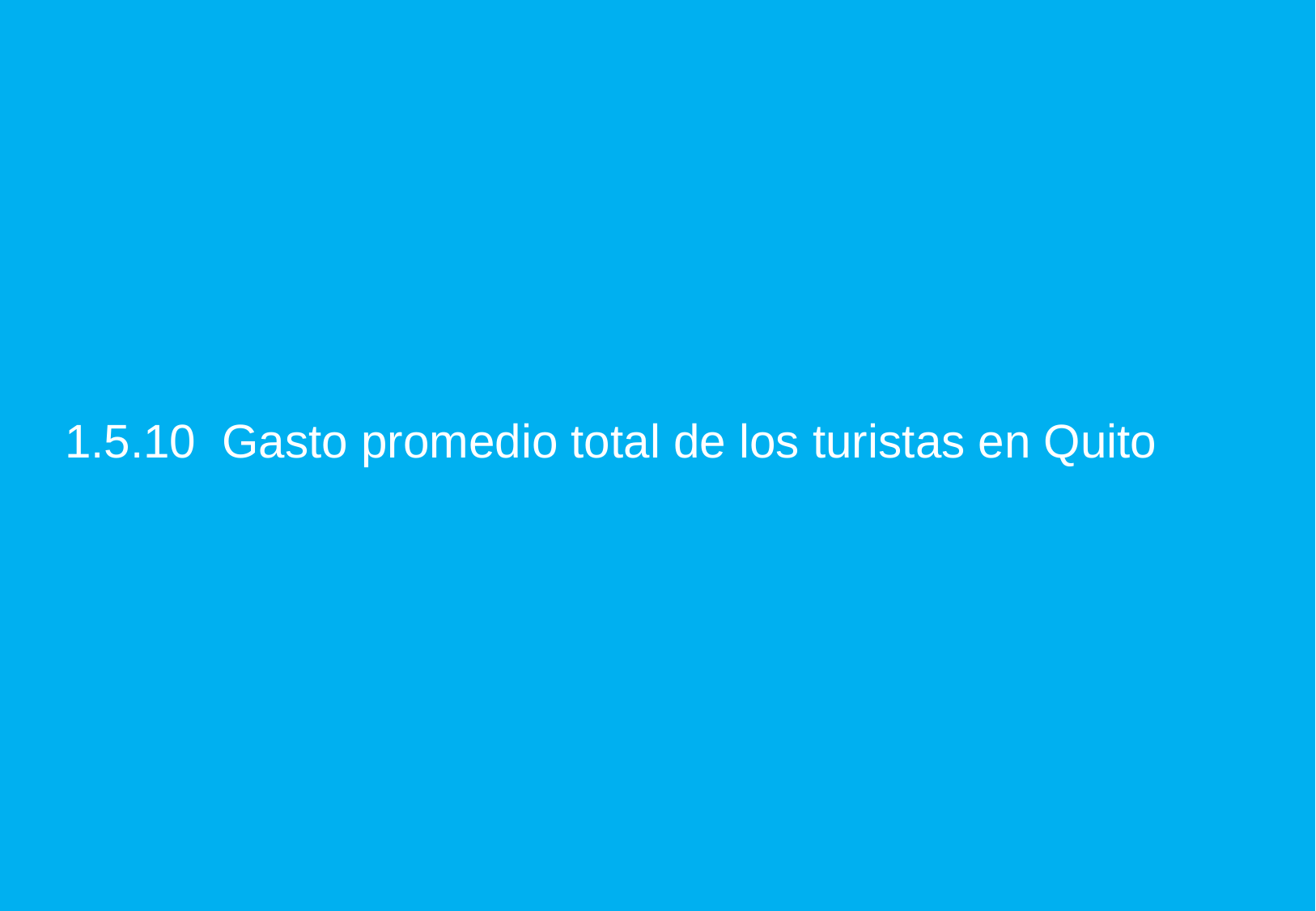

1.5.10  Gasto promedio total de los turistas en Quito